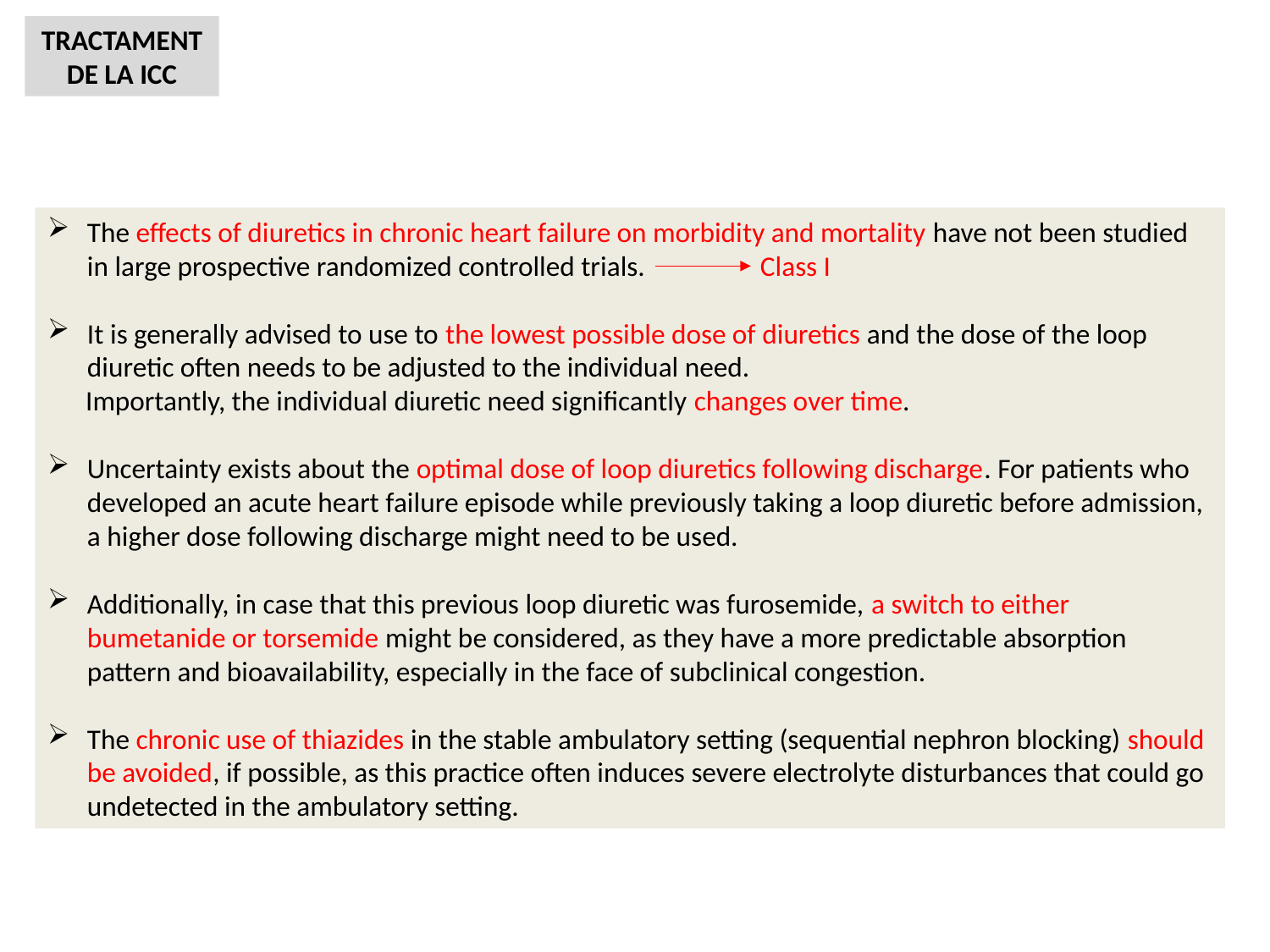

TRACTAMENT DE LA ICC
The effects of diuretics in chronic heart failure on morbidity and mortality have not been studied in large prospective randomized controlled trials.                  Class I

It is generally advised to use to the lowest possible dose of diuretics and the dose of the loop diuretic often needs to be adjusted to the individual need.
      Importantly, the individual diuretic need significantly changes over time.

Uncertainty exists about the optimal dose of loop diuretics following discharge. For patients who developed an acute heart failure episode while previously taking a loop diuretic before admission, a higher dose following discharge might need to be used.

Additionally, in case that this previous loop diuretic was furosemide, a switch to either bumetanide or torsemide might be considered, as they have a more predictable absorption pattern and bioavailability, especially in the face of subclinical congestion.

The chronic use of thiazides in the stable ambulatory setting (sequential nephron blocking) should be avoided, if possible, as this practice often induces severe electrolyte disturbances that could go undetected in the ambulatory setting.